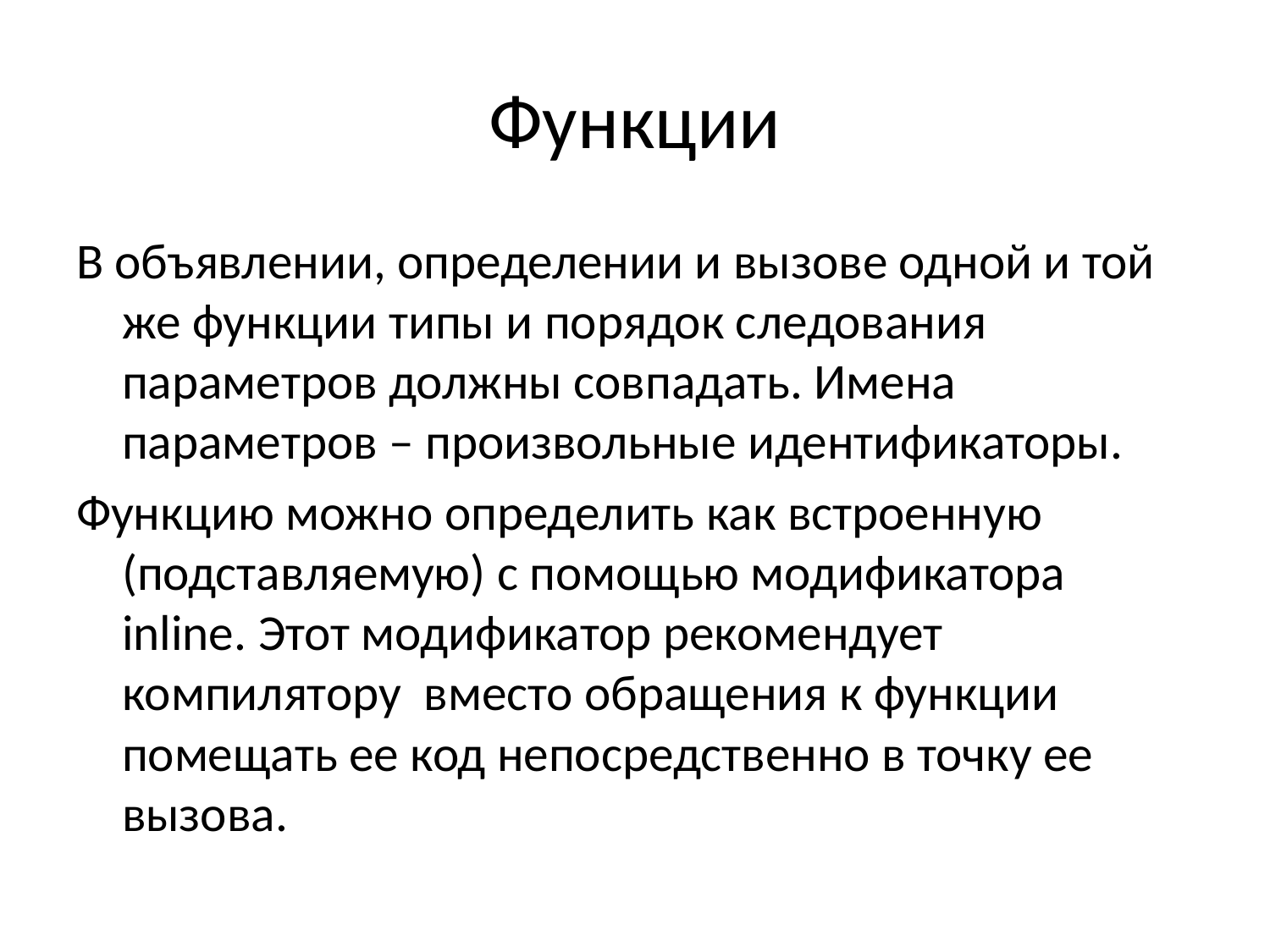

# Функции
В объявлении, определении и вызове одной и той же функции типы и порядок следования параметров должны совпадать. Имена параметров – произвольные идентификаторы.
Функцию можно определить как встроенную (подставляемую) с помощью модификатора inline. Этот модификатор рекомендует компилятору  вместо обращения к функции помещать ее код непосредственно в точку ее вызова.